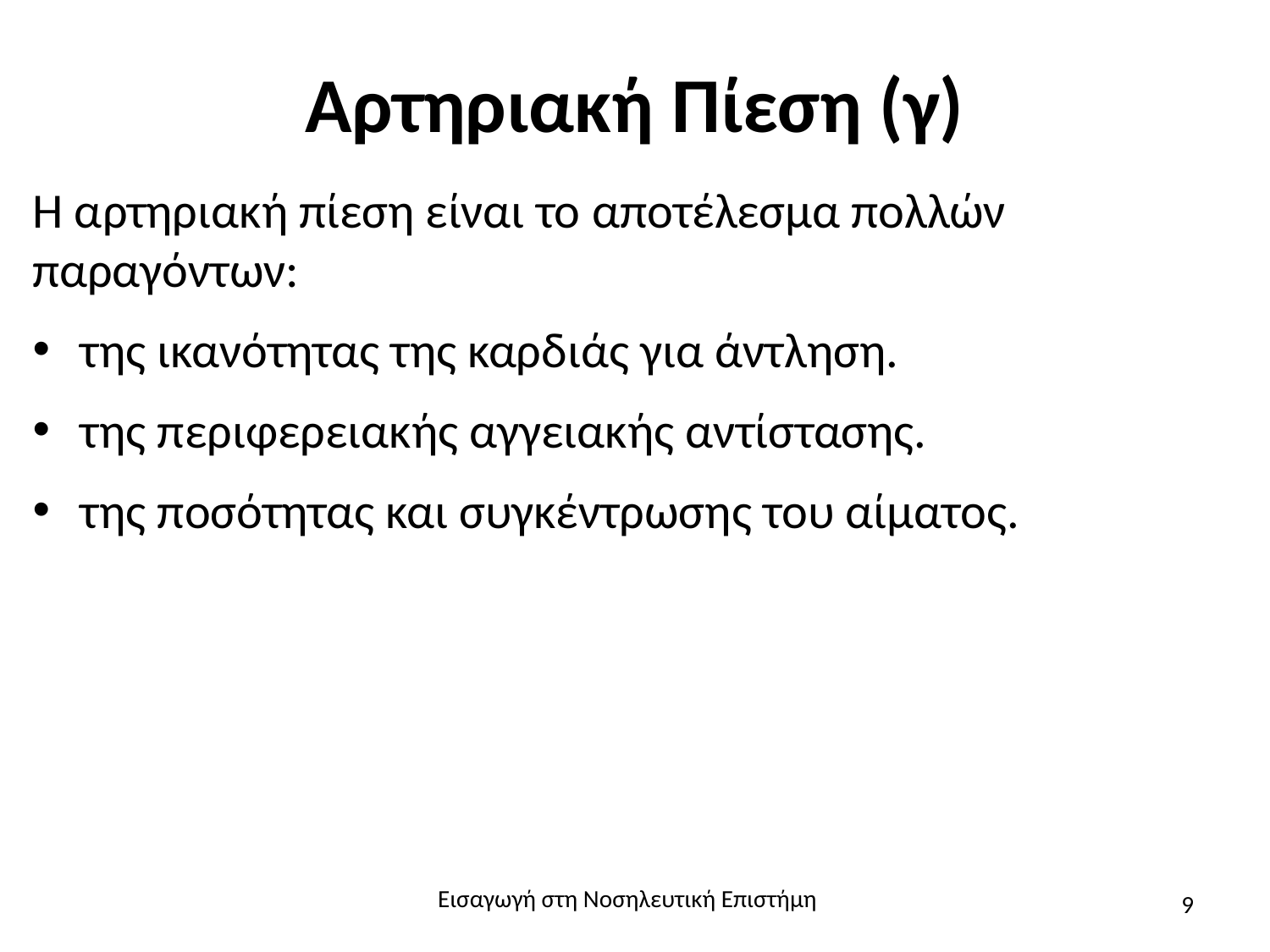

# Αρτηριακή Πίεση (γ)
Η αρτηριακή πίεση είναι το αποτέλεσμα πολλών παραγόντων:
της ικανότητας της καρδιάς για άντληση.
της περιφερειακής αγγειακής αντίστασης.
της ποσότητας και συγκέντρωσης του αίματος.
Εισαγωγή στη Νοσηλευτική Επιστήμη

9